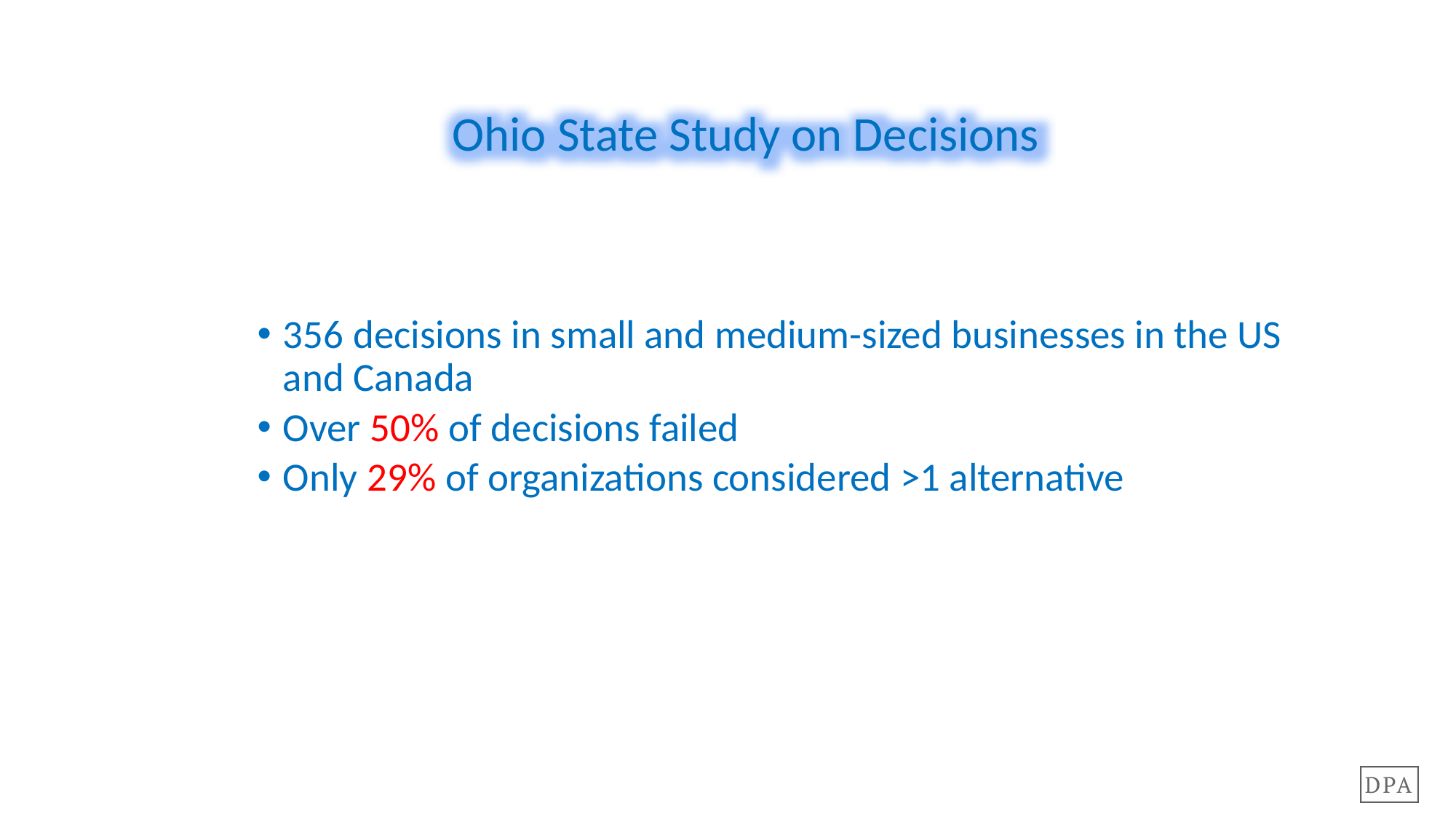

Ohio State Study on Decisions

356 decisions in small and medium-sized businesses in the US and Canada
Over 50% of decisions failed
Only 29% of organizations considered >1 alternative